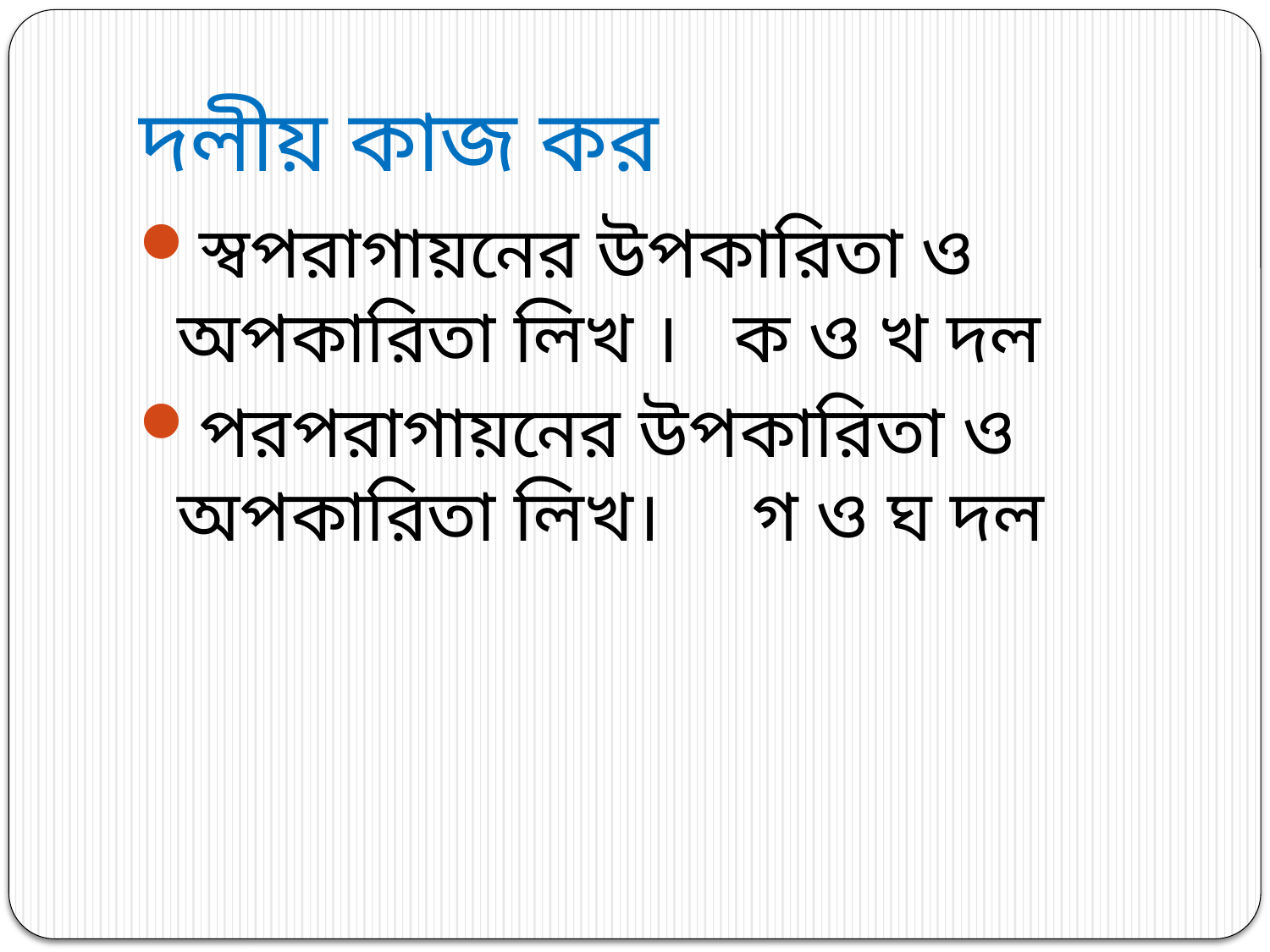

# দলীয় কাজ কর
স্বপরাগায়নের উপকারিতা ও অপকারিতা লিখ ।   ক ও খ দল
পরপরাগায়নের উপকারিতা ও অপকারিতা লিখ।     গ ও ঘ দল